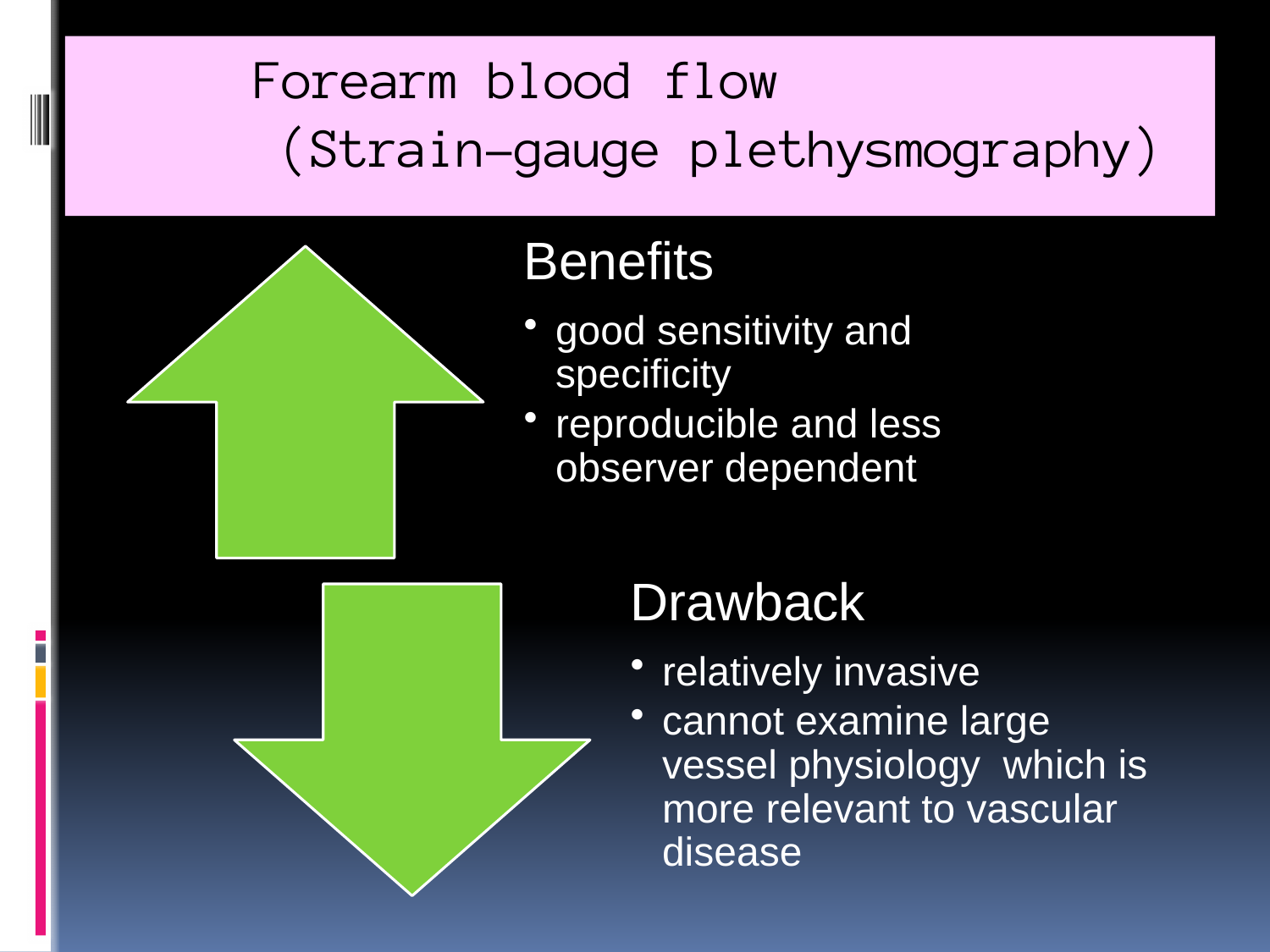

# Forearm blood flow (Strain-gauge plethysmography)
Benefits
good sensitivity and specificity
reproducible and less observer dependent

Drawback
relatively invasive
cannot examine large vessel physiology  which is more relevant to vascular disease